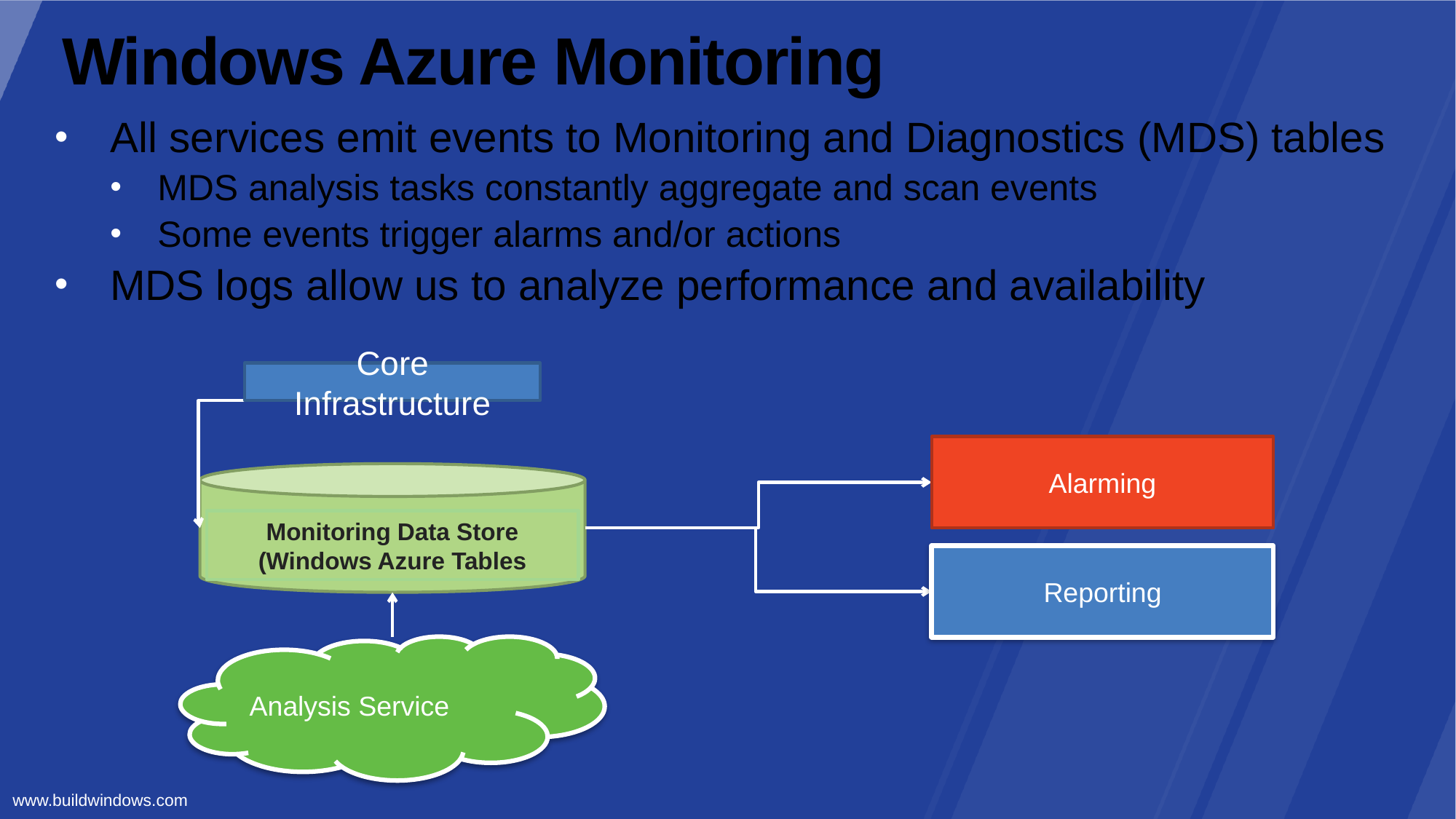

# Windows Azure Monitoring
All services emit events to Monitoring and Diagnostics (MDS) tables
MDS analysis tasks constantly aggregate and scan events
Some events trigger alarms and/or actions
MDS logs allow us to analyze performance and availability

Core Infrastructure
Alarming

Monitoring Data Store
(Windows Azure Tables
Reporting
Analysis Service